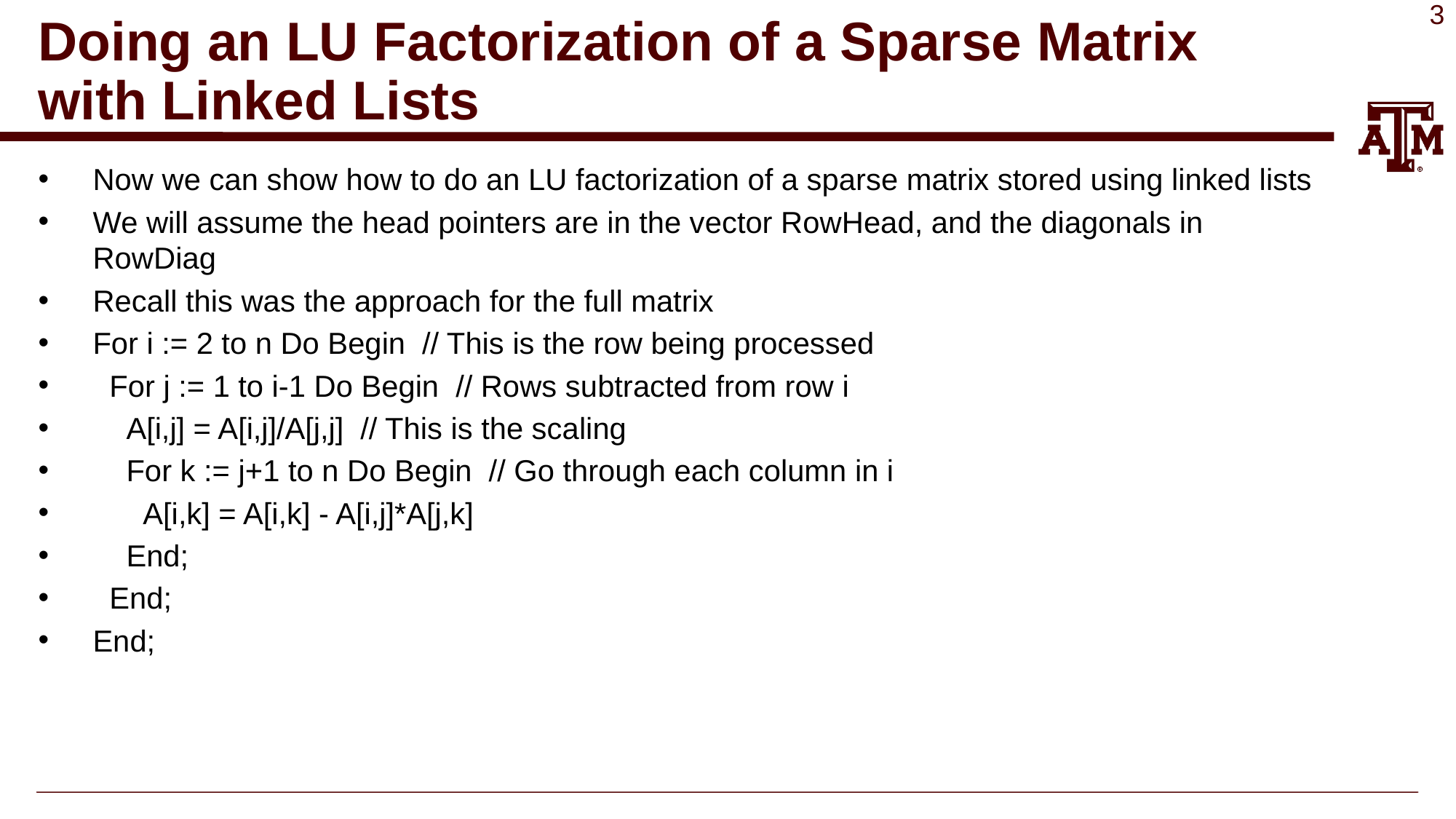

# Doing an LU Factorization of a Sparse Matrix with Linked Lists
Now we can show how to do an LU factorization of a sparse matrix stored using linked lists
We will assume the head pointers are in the vector RowHead, and the diagonals in RowDiag
Recall this was the approach for the full matrix
For i := 2 to n Do Begin  // This is the row being processed
  For j := 1 to i-1 Do Begin  // Rows subtracted from row i
    A[i,j] = A[i,j]/A[j,j]  // This is the scaling
    For k := j+1 to n Do Begin  // Go through each column in i
      A[i,k] = A[i,k] - A[i,j]*A[j,k]
    End;
  End;
End;